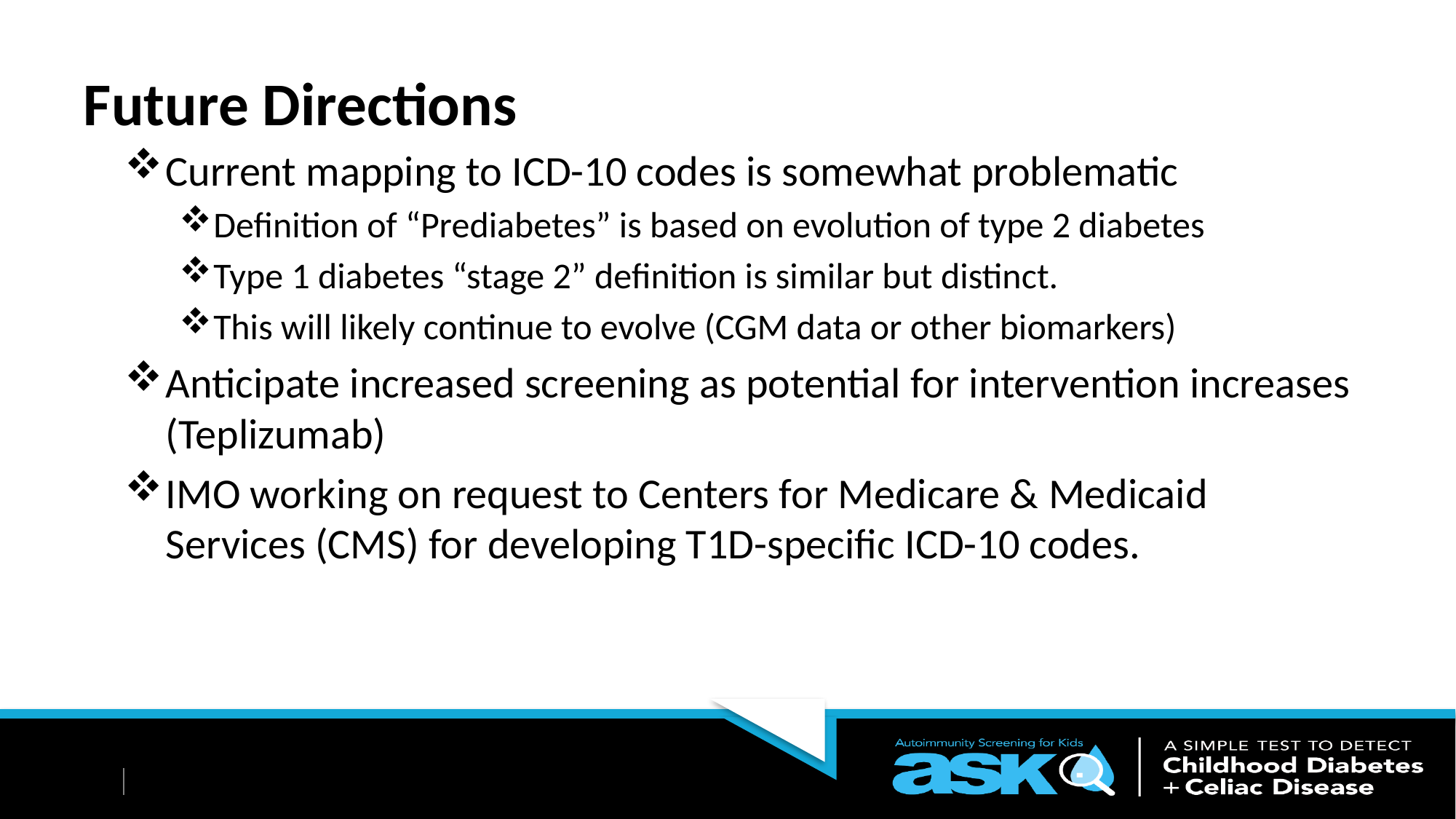

# Future Directions
Current mapping to ICD-10 codes is somewhat problematic
Definition of “Prediabetes” is based on evolution of type 2 diabetes
Type 1 diabetes “stage 2” definition is similar but distinct.
This will likely continue to evolve (CGM data or other biomarkers)
Anticipate increased screening as potential for intervention increases (Teplizumab)
IMO working on request to Centers for Medicare & Medicaid Services (CMS) for developing T1D-specific ICD-10 codes.